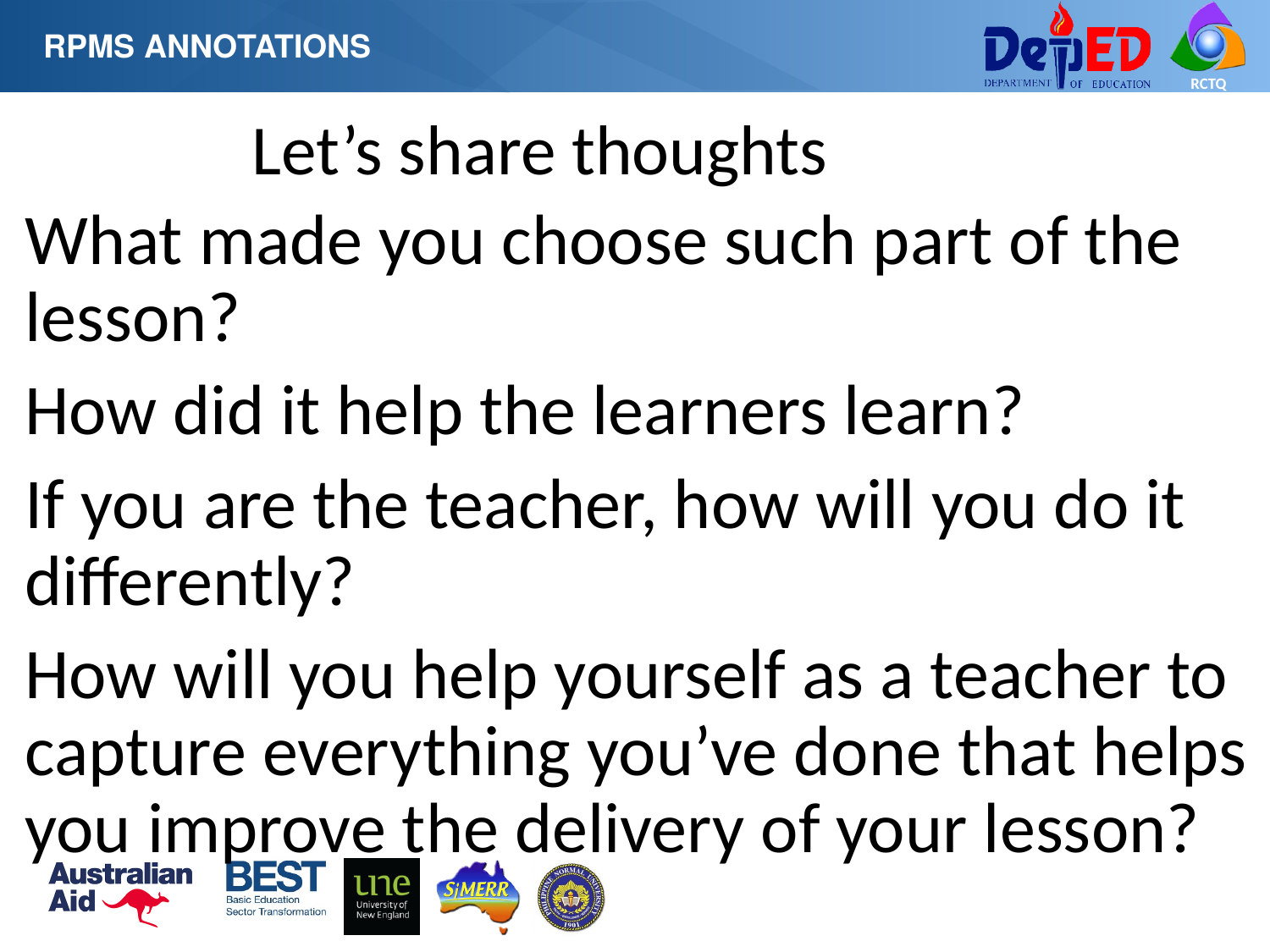

RPMS ANNOTATIONS
# Let’s share thoughts
What made you choose such part of the lesson?
How did it help the learners learn?
If you are the teacher, how will you do it differently?
How will you help yourself as a teacher to capture everything you’ve done that helps you improve the delivery of your lesson?